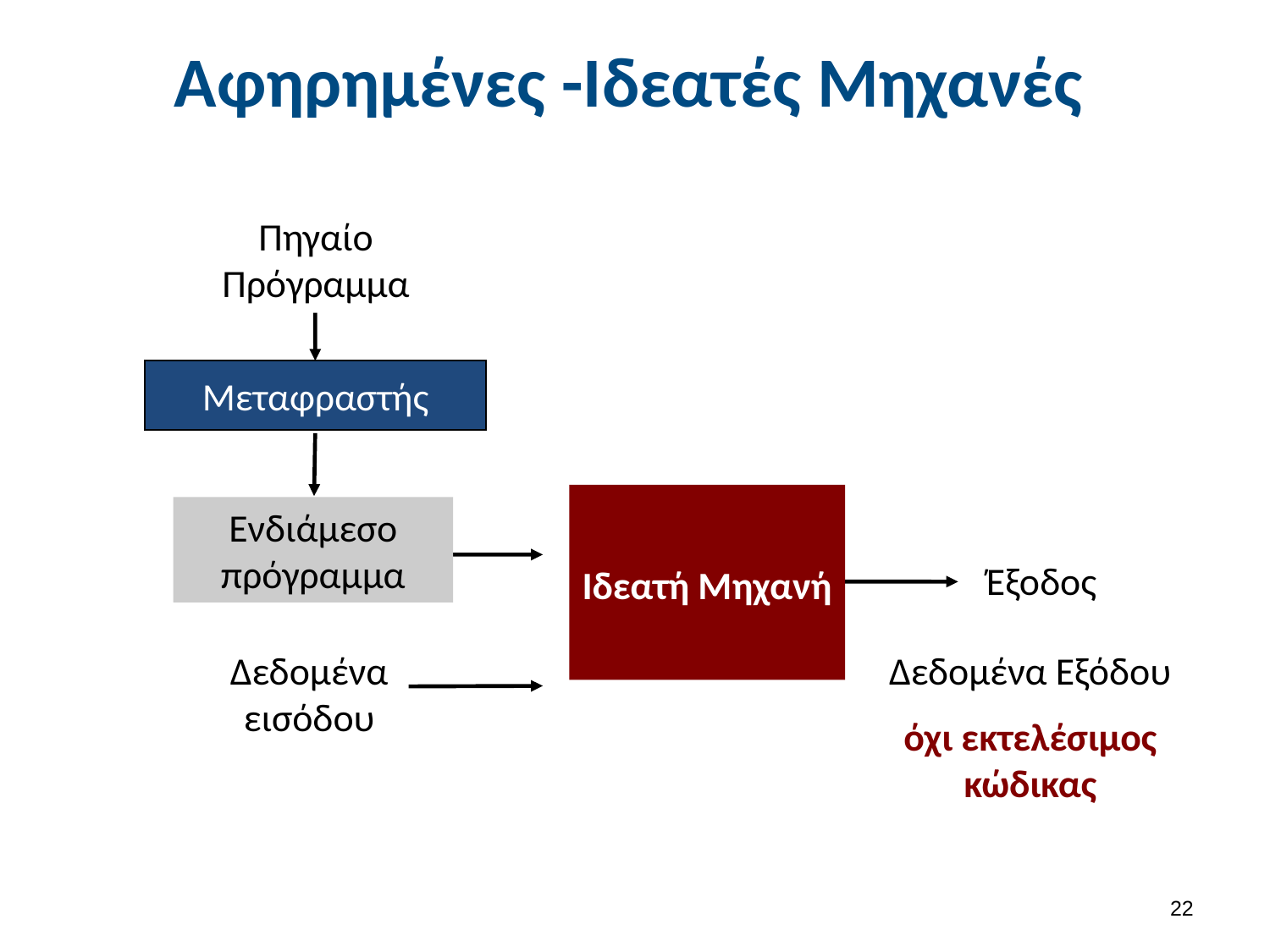

# Αφηρημένες -Ιδεατές Μηχανές
Πηγαίο Πρόγραμμα

Μεταφραστής

Ιδεατή Μηχανή

Ενδιάμεσο πρόγραμμα
Έξοδος

Δεδομένα Εξόδου
όχι εκτελέσιμος κώδικας
Δεδομένα εισόδου

22